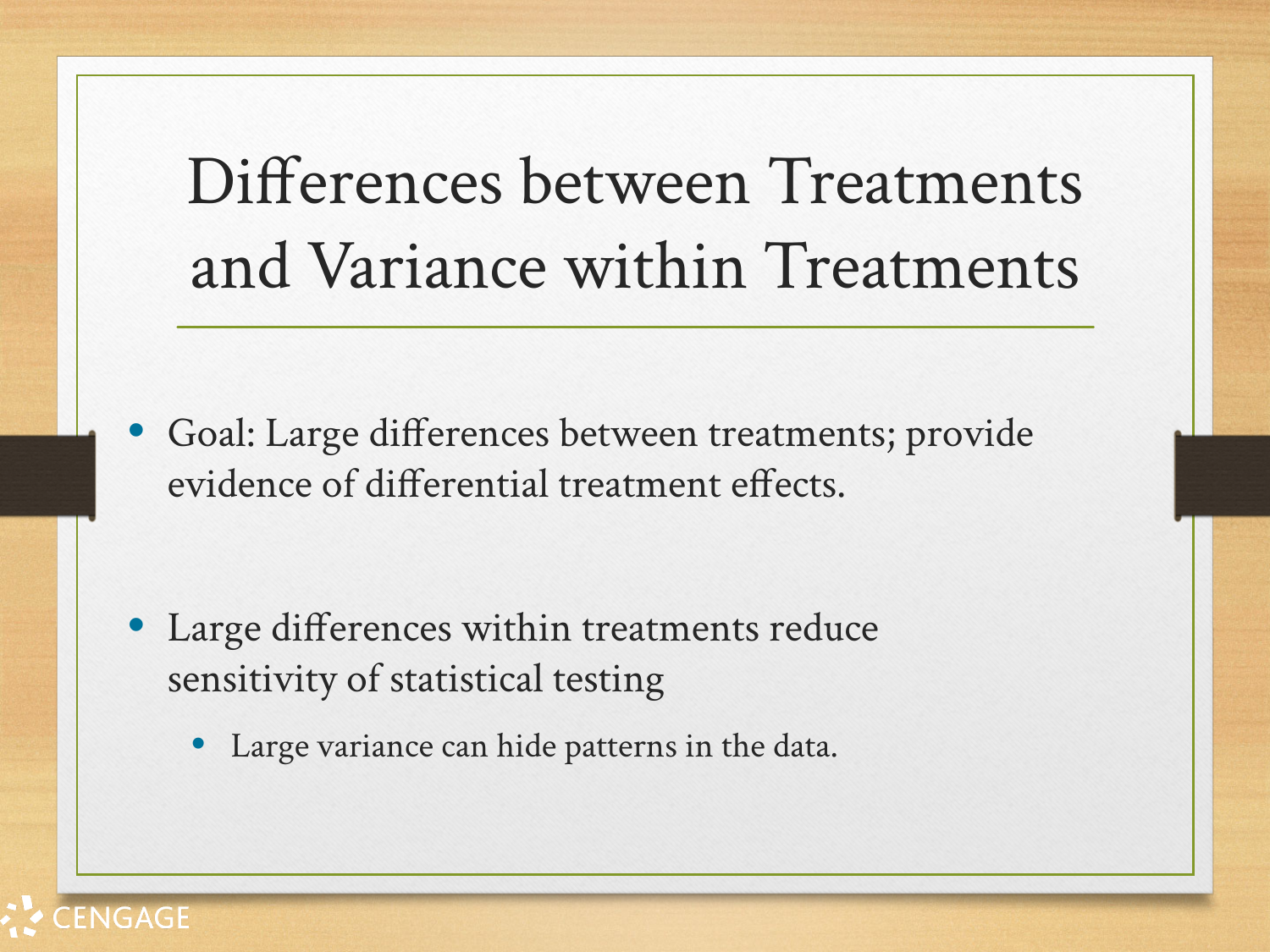

# Differences between Treatments and Variance within Treatments
Goal: Large differences between treatments; provide evidence of differential treatment effects.

Large differences within treatments reduce sensitivity of statistical testing
Large variance can hide patterns in the data.